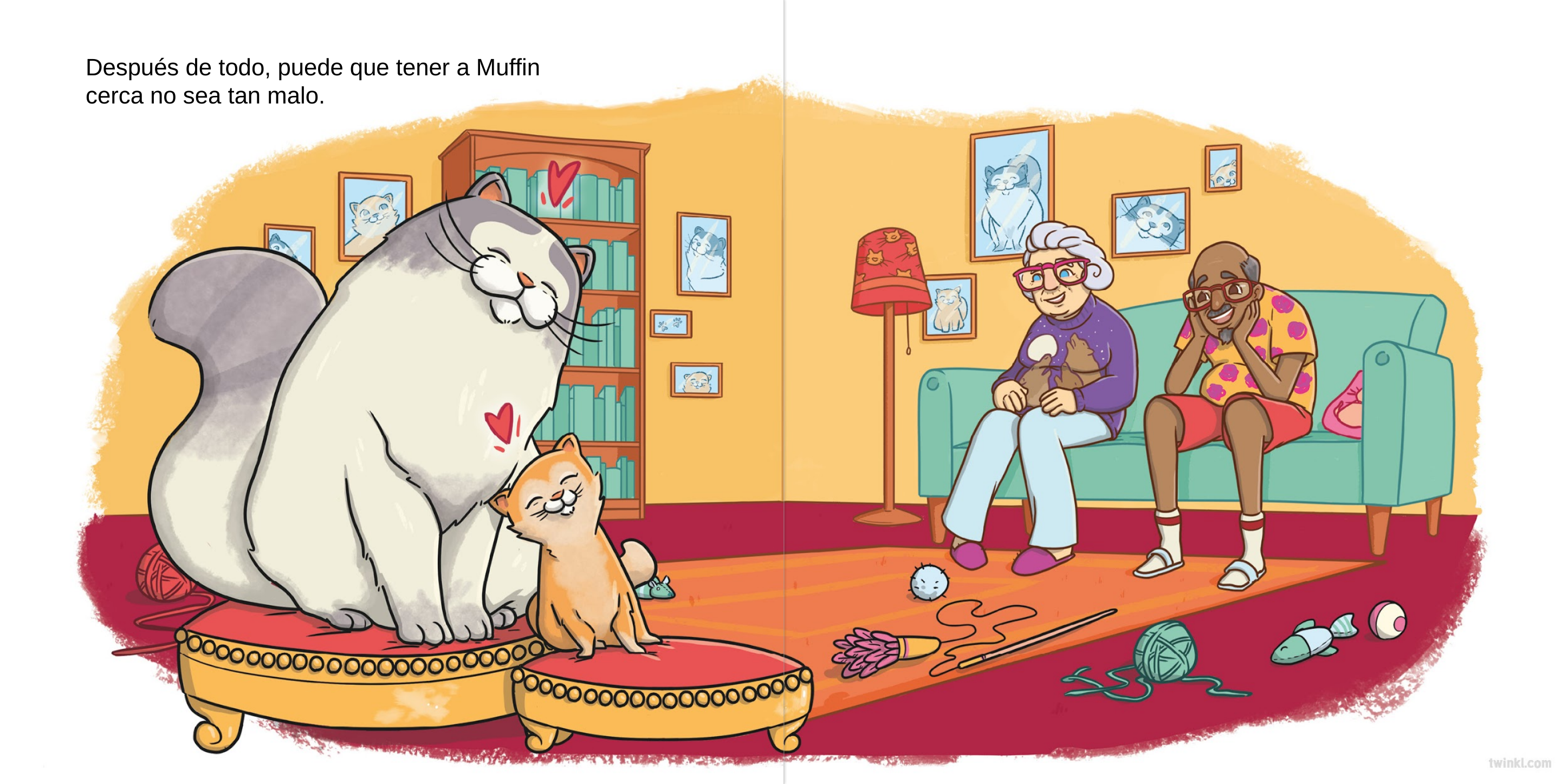

Después de todo, puede que tener a Muffin cerca no sea tan malo.